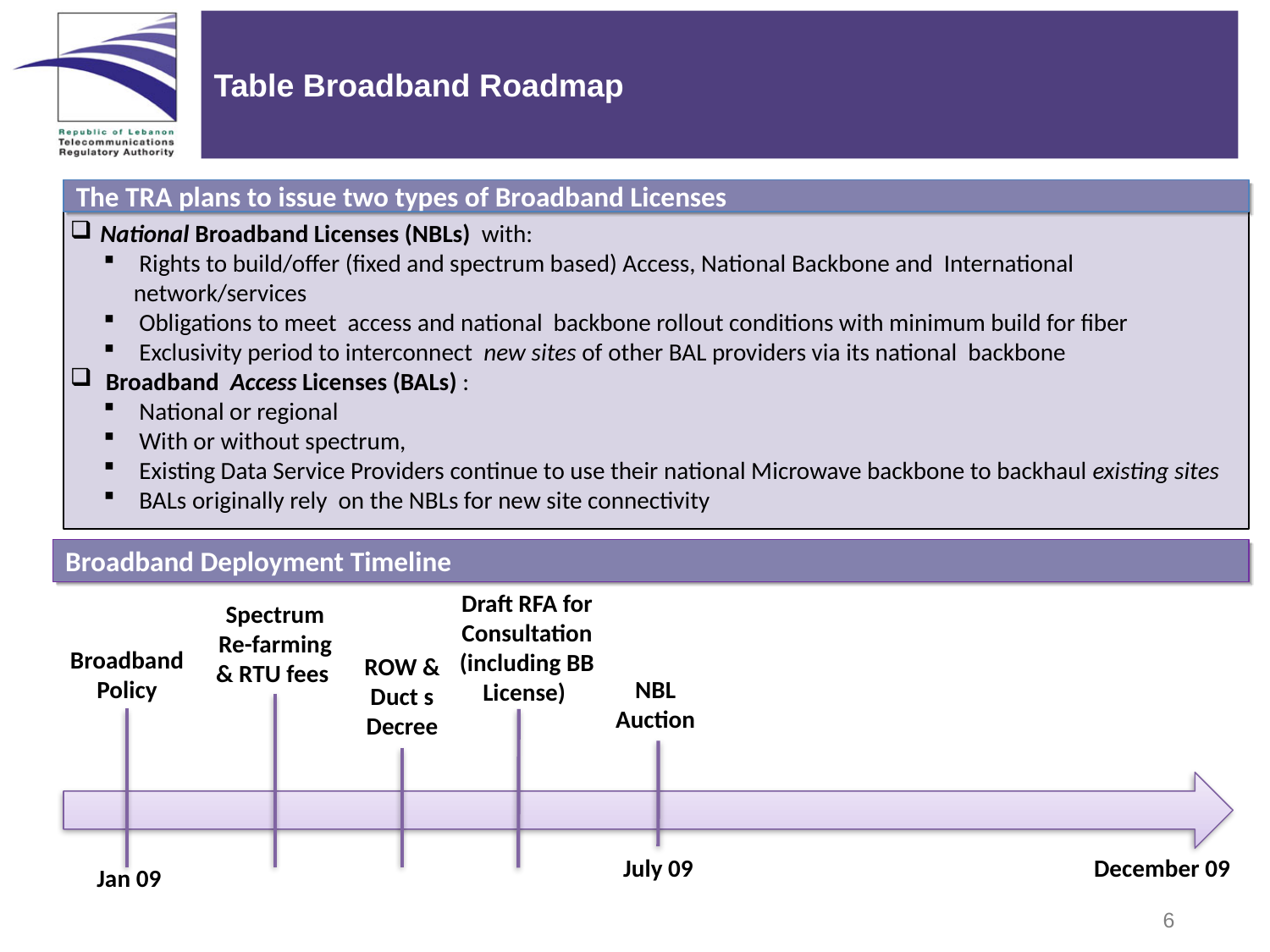

Table Broadband Roadmap
The TRA plans to issue two types of Broadband Licenses
National Broadband Licenses (NBLs)  with:
 Rights to build/offer (fixed and spectrum based) Access, National Backbone and  International  network/services
 Obligations to meet  access and national  backbone rollout conditions with minimum build for fiber
 Exclusivity period to interconnect  new sites of other BAL providers via its national  backbone
 Broadband  Access Licenses (BALs) :
 National or regional
 With or without spectrum,
 Existing Data Service Providers continue to use their national Microwave backbone to backhaul existing sites
 BALs originally rely  on the NBLs for new site connectivity
Broadband Deployment Timeline
Draft RFA for Consultation (including BB License)
Spectrum Re-farming & RTU fees
Broadband Policy Statement
ROW & Duct s Decree
NBL
Auction

July 09
December 09
Jan 09